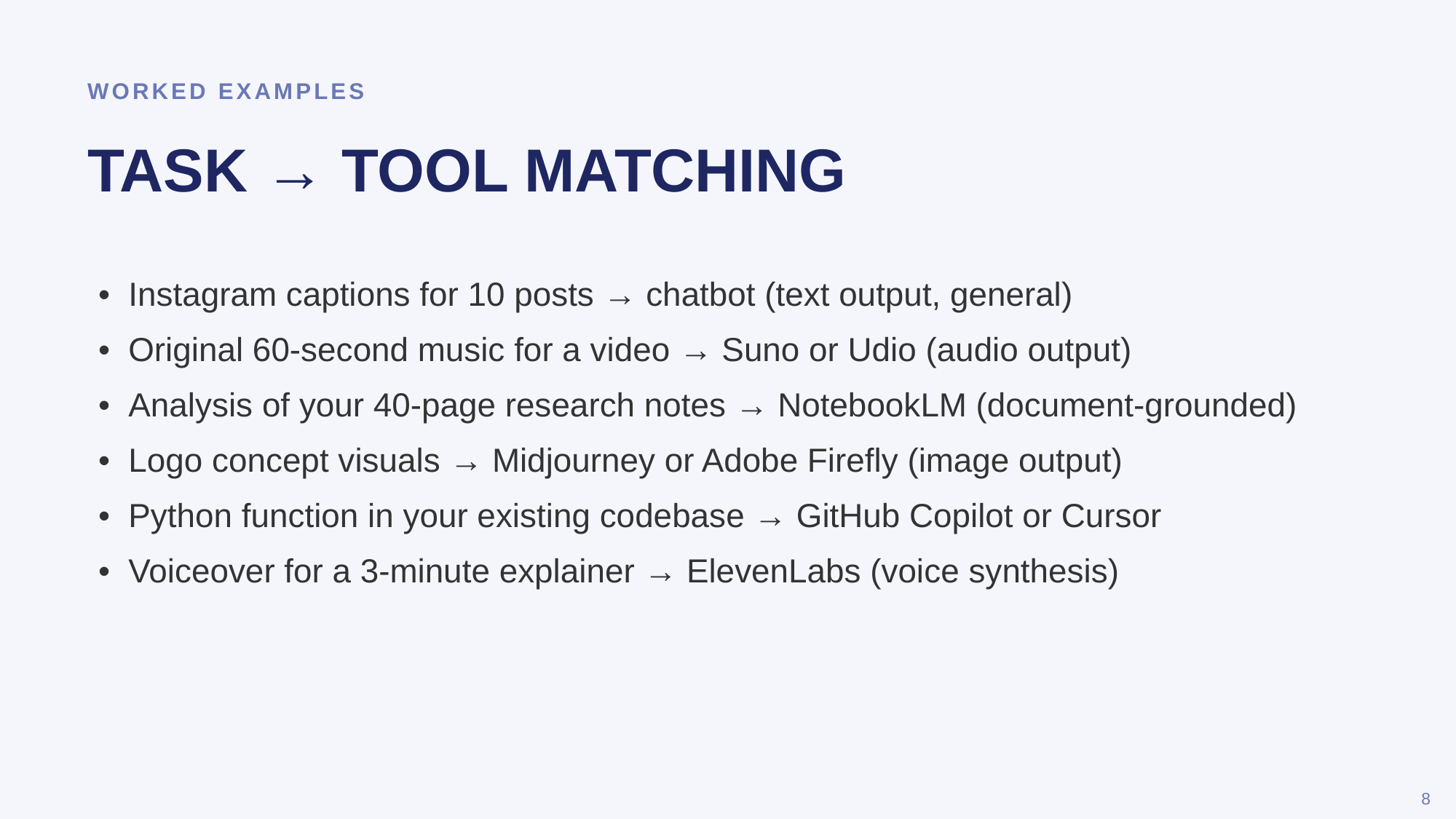

WORKED EXAMPLES
TASK → TOOL MATCHING
•  Instagram captions for 10 posts → chatbot (text output, general)
•  Original 60-second music for a video → Suno or Udio (audio output)
•  Analysis of your 40-page research notes → NotebookLM (document-grounded)
•  Logo concept visuals → Midjourney or Adobe Firefly (image output)
•  Python function in your existing codebase → GitHub Copilot or Cursor
•  Voiceover for a 3-minute explainer → ElevenLabs (voice synthesis)
8